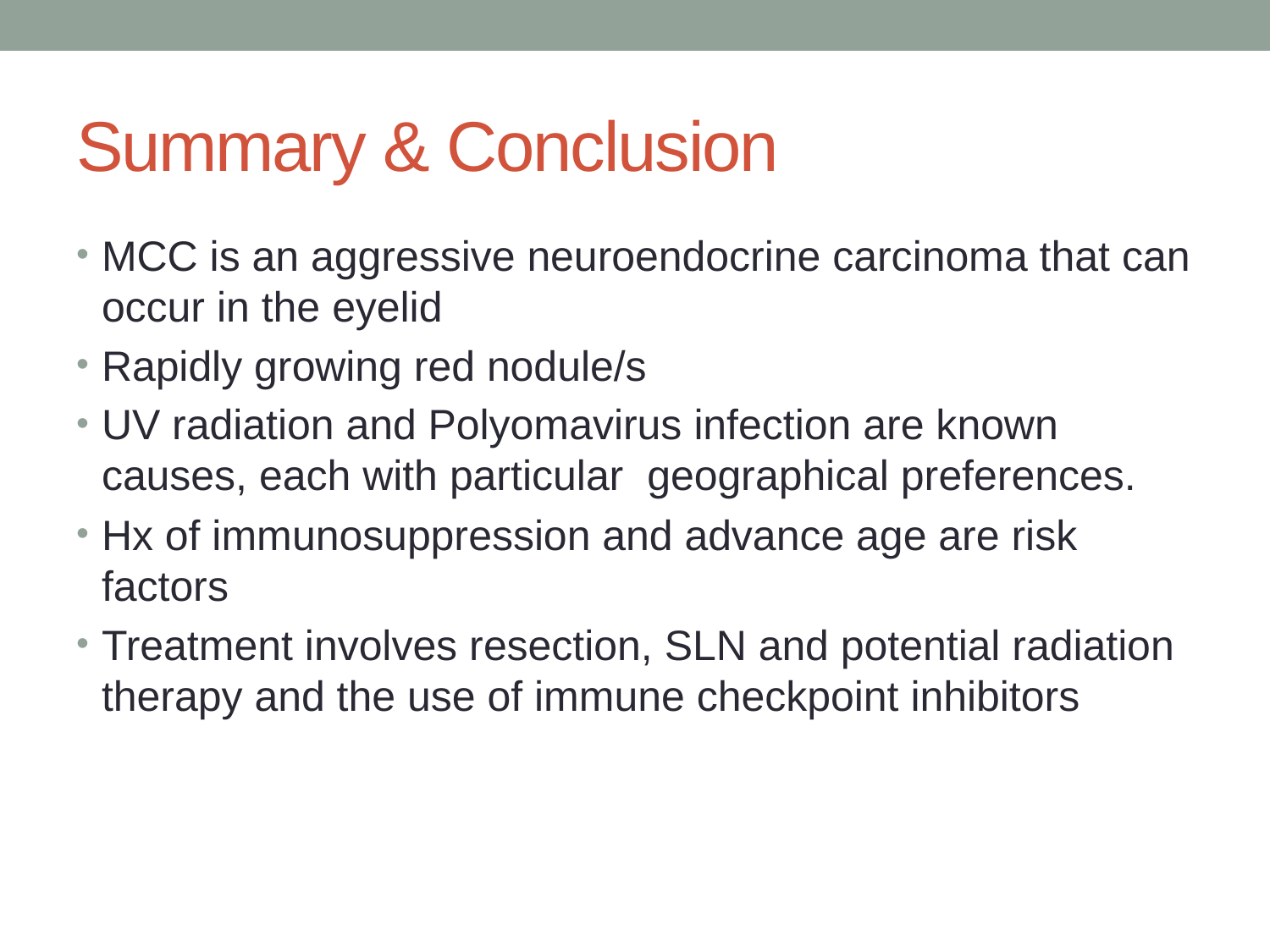

# Summary & Conclusion
MCC is an aggressive neuroendocrine carcinoma that can occur in the eyelid
Rapidly growing red nodule/s
UV radiation and Polyomavirus infection are known causes, each with particular  geographical preferences.
Hx of immunosuppression and advance age are risk factors
Treatment involves resection, SLN and potential radiation therapy and the use of immune checkpoint inhibitors